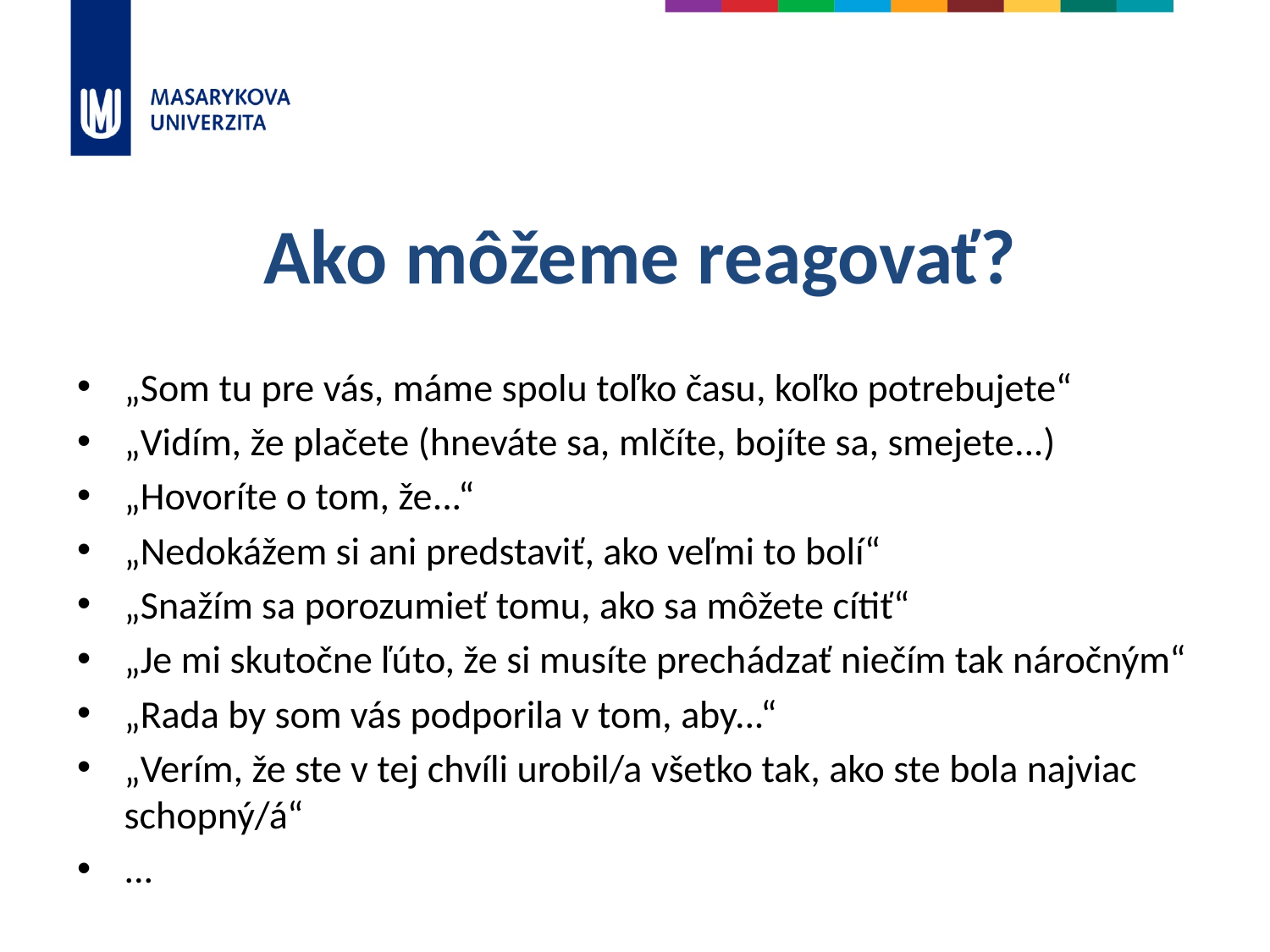

# Ako môžeme reagovať?
„Som tu pre vás, máme spolu toľko času, koľko potrebujete“
„Vidím, že plačete (hneváte sa, mlčíte, bojíte sa, smejete...)
„Hovoríte o tom, že...“
„Nedokážem si ani predstaviť, ako veľmi to bolí“
„Snažím sa porozumieť tomu, ako sa môžete cítiť“
„Je mi skutočne ľúto, že si musíte prechádzať niečím tak náročným“
„Rada by som vás podporila v tom, aby...“
„Verím, že ste v tej chvíli urobil/a všetko tak, ako ste bola najviac schopný/á“
...